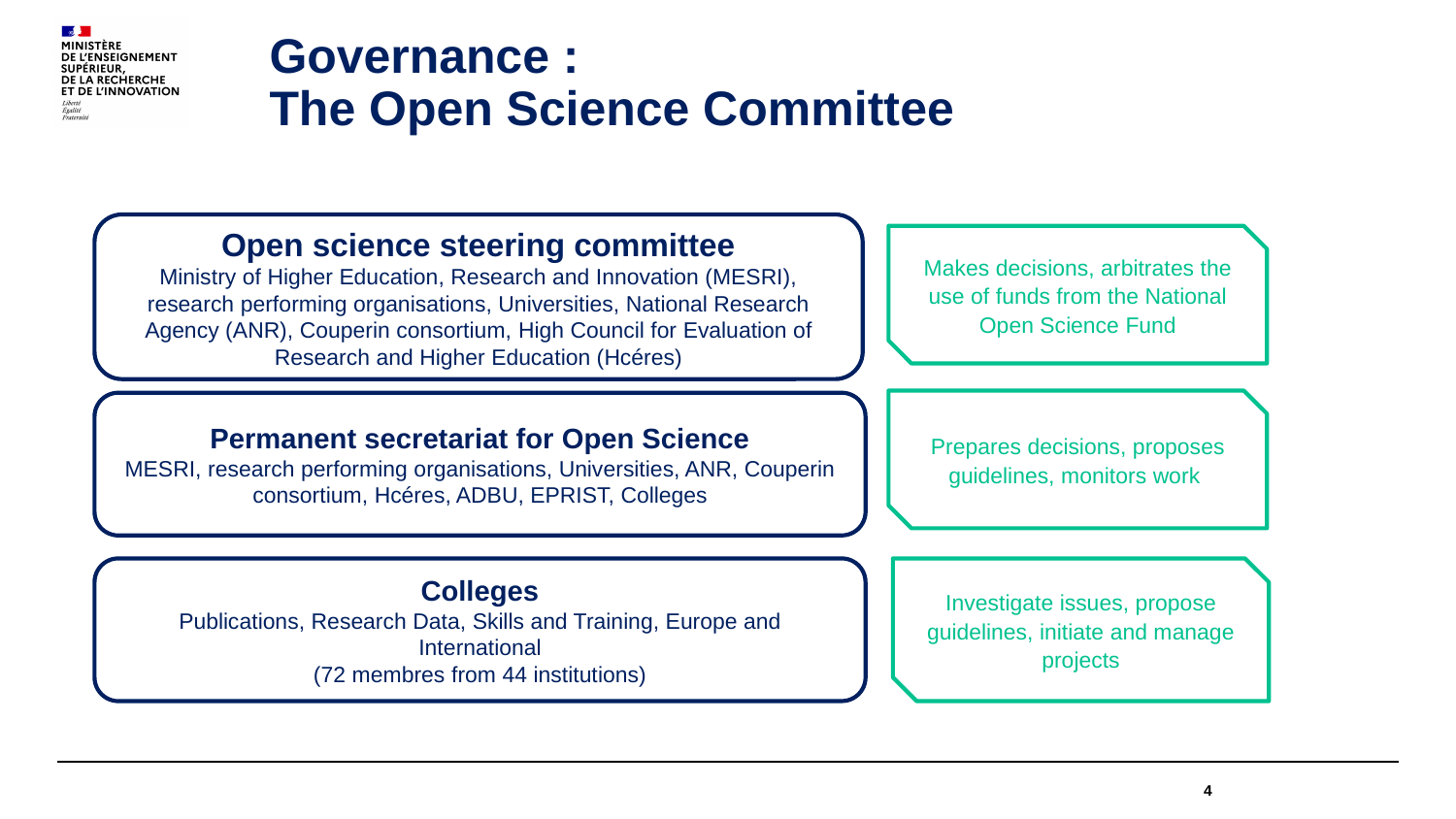

# Governance : The Open Science Committee
Open science steering committee
Ministry of Higher Education, Research and Innovation (MESRI), research performing organisations, Universities, National Research Agency (ANR), Couperin consortium, High Council for Evaluation of Research and Higher Education (Hcéres)
Makes decisions, arbitrates the use of funds from the National Open Science Fund
Prepares decisions, proposes guidelines, monitors work
Permanent secretariat for Open Science
MESRI, research performing organisations, Universities, ANR, Couperin consortium, Hcéres, ADBU, EPRIST, Colleges
Colleges
Publications, Research Data, Skills and Training, Europe and International
(72 membres from 44 institutions)
Investigate issues, propose guidelines, initiate and manage projects
4